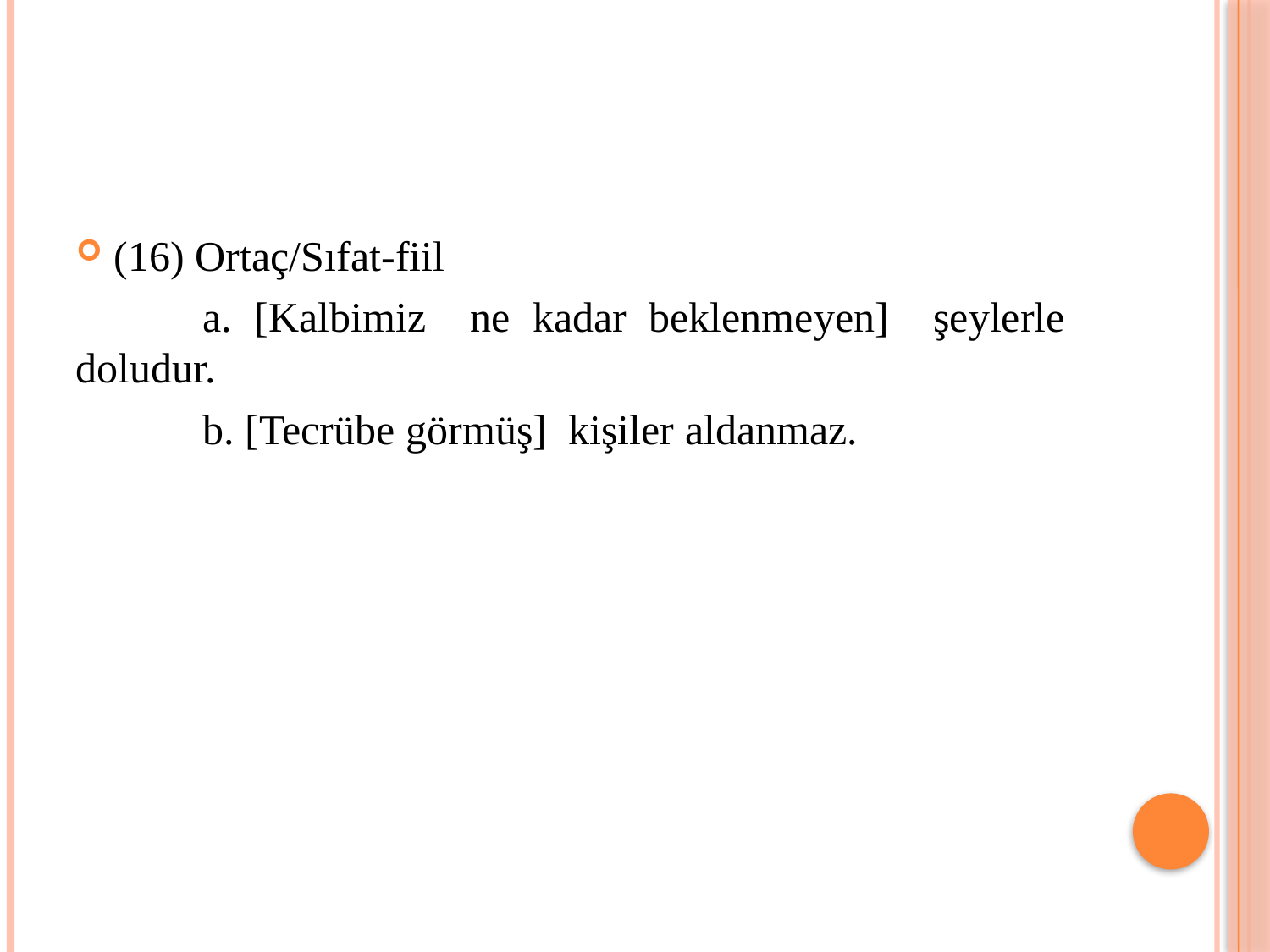

(16) Ortaç/Sıfat-fiil
	a. [Kalbimiz  ne kadar beklenmeyen]  şeylerle  doludur.
	b. [Tecrübe görmüş]  kişiler aldanmaz.